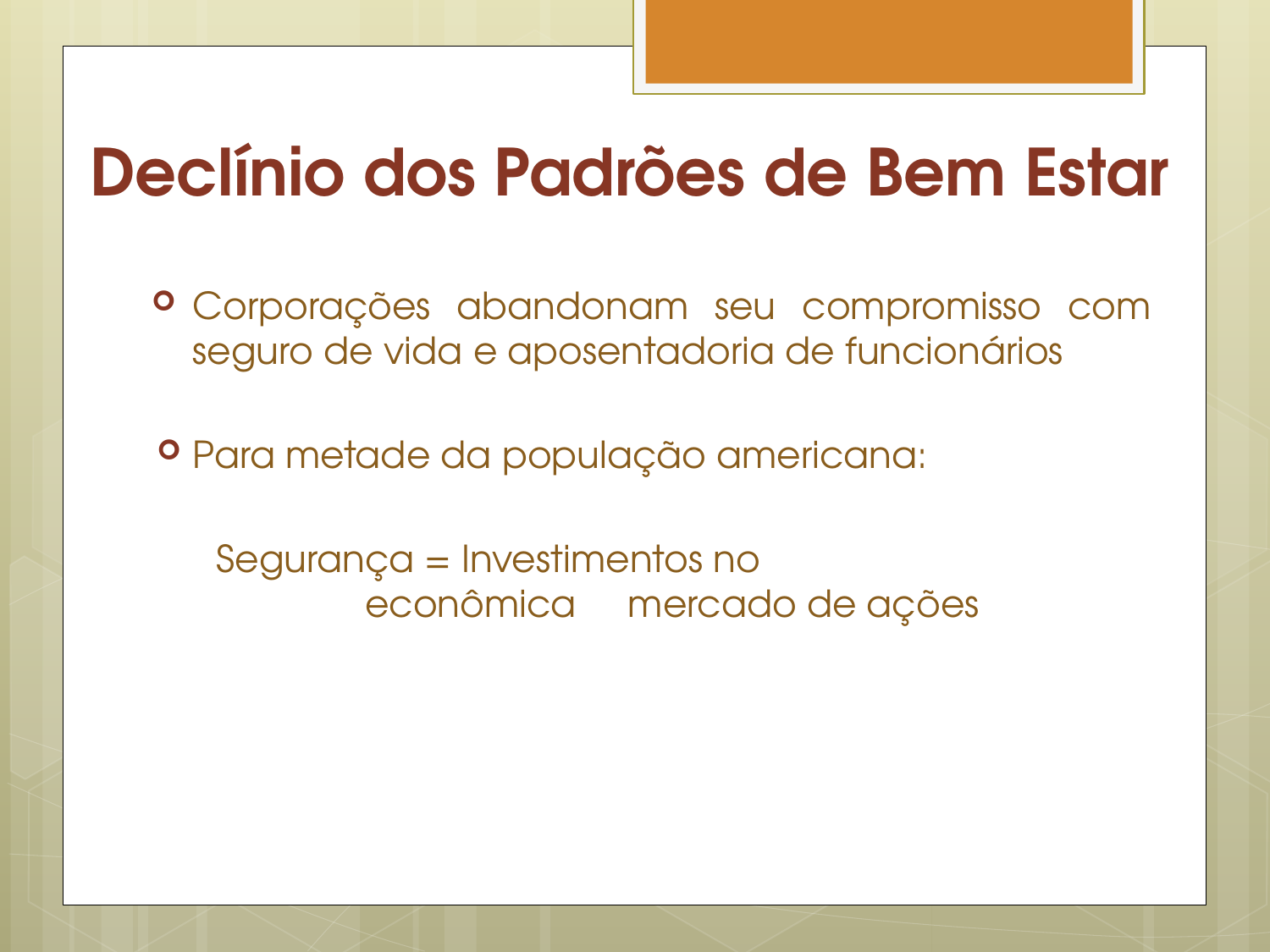

# Declínio dos Padrões de Bem Estar
Corporações abandonam seu compromisso com seguro de vida e aposentadoria de funcionários

Para metade da população americana:

Segurança = Investimentos no                                 econômica     mercado de ações